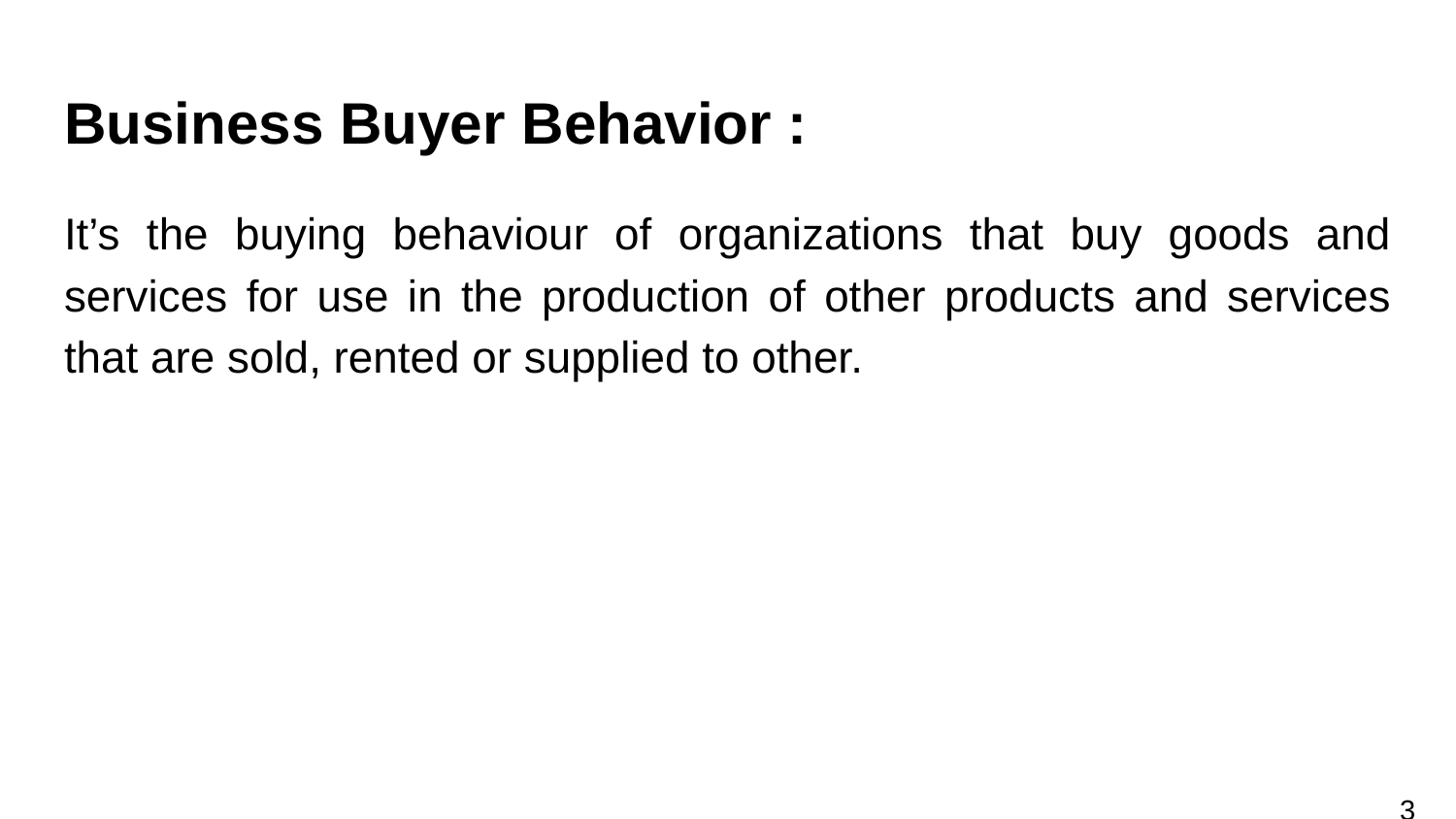

# Business Buyer Behavior :
It’s the buying behaviour of organizations that buy goods and services for use in the production of other products and services that are sold, rented or supplied to other.
3